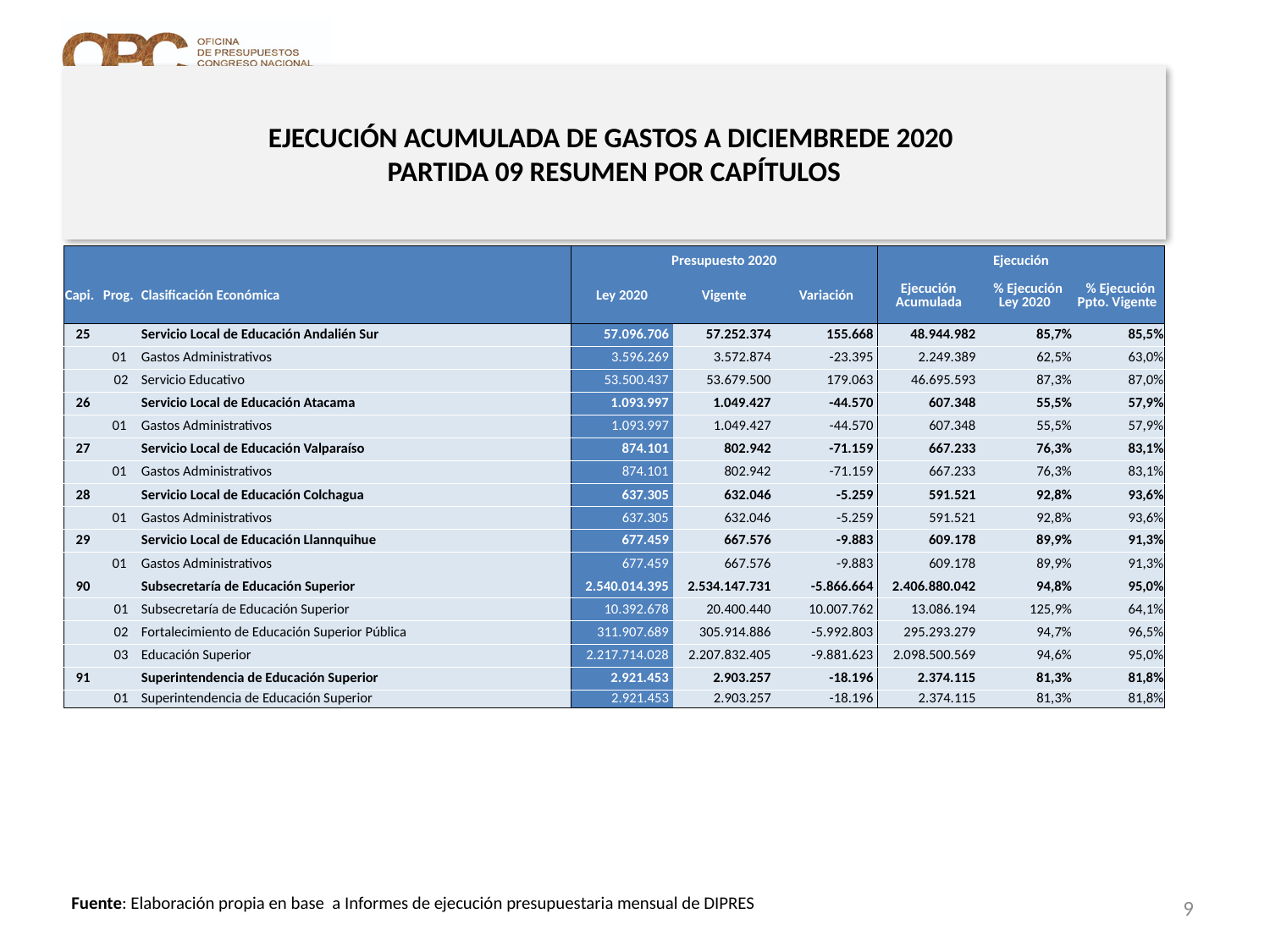

# EJECUCIÓN ACUMULADA DE GASTOS A DICIEMBREDE 2020 PARTIDA 09 RESUMEN POR CAPÍTULOS
en miles de pesos 2020                                                                                                                      …3 de 3
|  |  |  | Presupuesto 2020 |  |  | Ejecución |  |  |
| --- | --- | --- | --- | --- | --- | --- | --- | --- |
| Capi. | Prog. | Clasificación Económica | Ley 2020 | Vigente | Variación | Ejecución Acumulada | % Ejecución Ley 2020 | % Ejecución Ppto. Vigente |
| 25 |  | Servicio Local de Educación Andalién Sur | 57.096.706 | 57.252.374 | 155.668 | 48.944.982 | 85,7% | 85,5% |
|  | 01 | Gastos Administrativos | 3.596.269 | 3.572.874 | -23.395 | 2.249.389 | 62,5% | 63,0% |
|  | 02 | Servicio Educativo | 53.500.437 | 53.679.500 | 179.063 | 46.695.593 | 87,3% | 87,0% |
| 26 |  | Servicio Local de Educación Atacama | 1.093.997 | 1.049.427 | -44.570 | 607.348 | 55,5% | 57,9% |
|  | 01 | Gastos Administrativos | 1.093.997 | 1.049.427 | -44.570 | 607.348 | 55,5% | 57,9% |
| 27 |  | Servicio Local de Educación Valparaíso | 874.101 | 802.942 | -71.159 | 667.233 | 76,3% | 83,1% |
|  | 01 | Gastos Administrativos | 874.101 | 802.942 | -71.159 | 667.233 | 76,3% | 83,1% |
| 28 |  | Servicio Local de Educación Colchagua | 637.305 | 632.046 | -5.259 | 591.521 | 92,8% | 93,6% |
|  | 01 | Gastos Administrativos | 637.305 | 632.046 | -5.259 | 591.521 | 92,8% | 93,6% |
| 29 |  | Servicio Local de Educación Llannquihue | 677.459 | 667.576 | -9.883 | 609.178 | 89,9% | 91,3% |
|  | 01 | Gastos Administrativos | 677.459 | 667.576 | -9.883 | 609.178 | 89,9% | 91,3% |
| 90 |  | Subsecretaría de Educación Superior | 2.540.014.395 | 2.534.147.731 | -5.866.664 | 2.406.880.042 | 94,8% | 95,0% |
|  | 01 | Subsecretaría de Educación Superior | 10.392.678 | 20.400.440 | 10.007.762 | 13.086.194 | 125,9% | 64,1% |
|  | 02 | Fortalecimiento de Educación Superior Pública | 311.907.689 | 305.914.886 | -5.992.803 | 295.293.279 | 94,7% | 96,5% |
|  | 03 | Educación Superior | 2.217.714.028 | 2.207.832.405 | -9.881.623 | 2.098.500.569 | 94,6% | 95,0% |
| 91 |  | Superintendencia de Educación Superior | 2.921.453 | 2.903.257 | -18.196 | 2.374.115 | 81,3% | 81,8% |
|  | 01 | Superintendencia de Educación Superior | 2.921.453 | 2.903.257 | -18.196 | 2.374.115 | 81,3% | 81,8% |
9